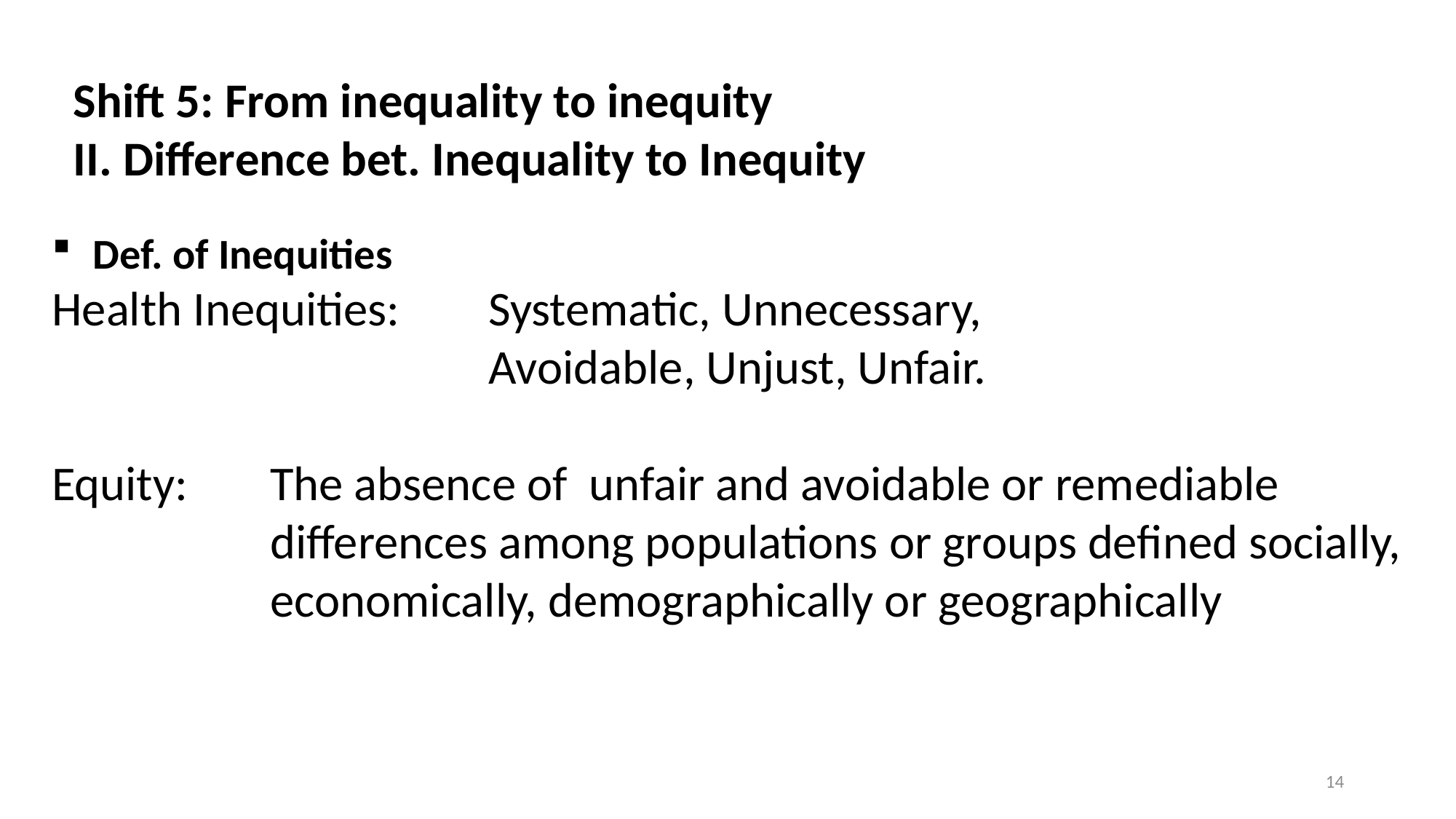

Shift 5: From inequality to inequity
II. Difference bet. Inequality to Inequity
Def. of Inequities
Health Inequities: 	Systematic, Unnecessary, 				   				Avoidable, Unjust, Unfair.

Equity:	The absence of  unfair and avoidable or remediable 			differences among populations or groups defined socially, 		economically, demographically or geographically

14